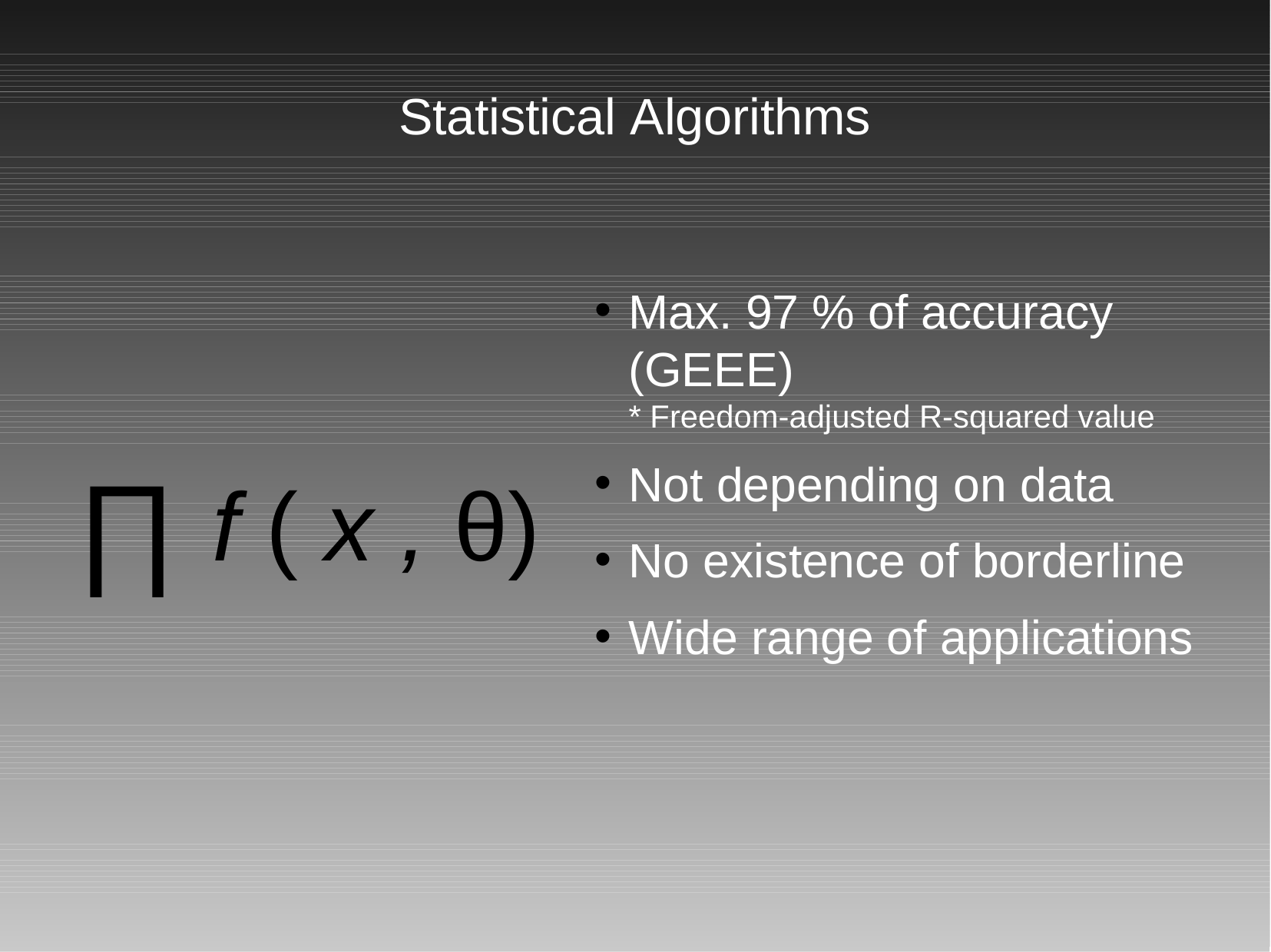

Statistical Algorithms
Max. 97 % of accuracy (GEEE)
* Freedom-adjusted R-squared value
Not depending on data
No existence of borderline
Wide range of applications
∏ f ( x , θ)